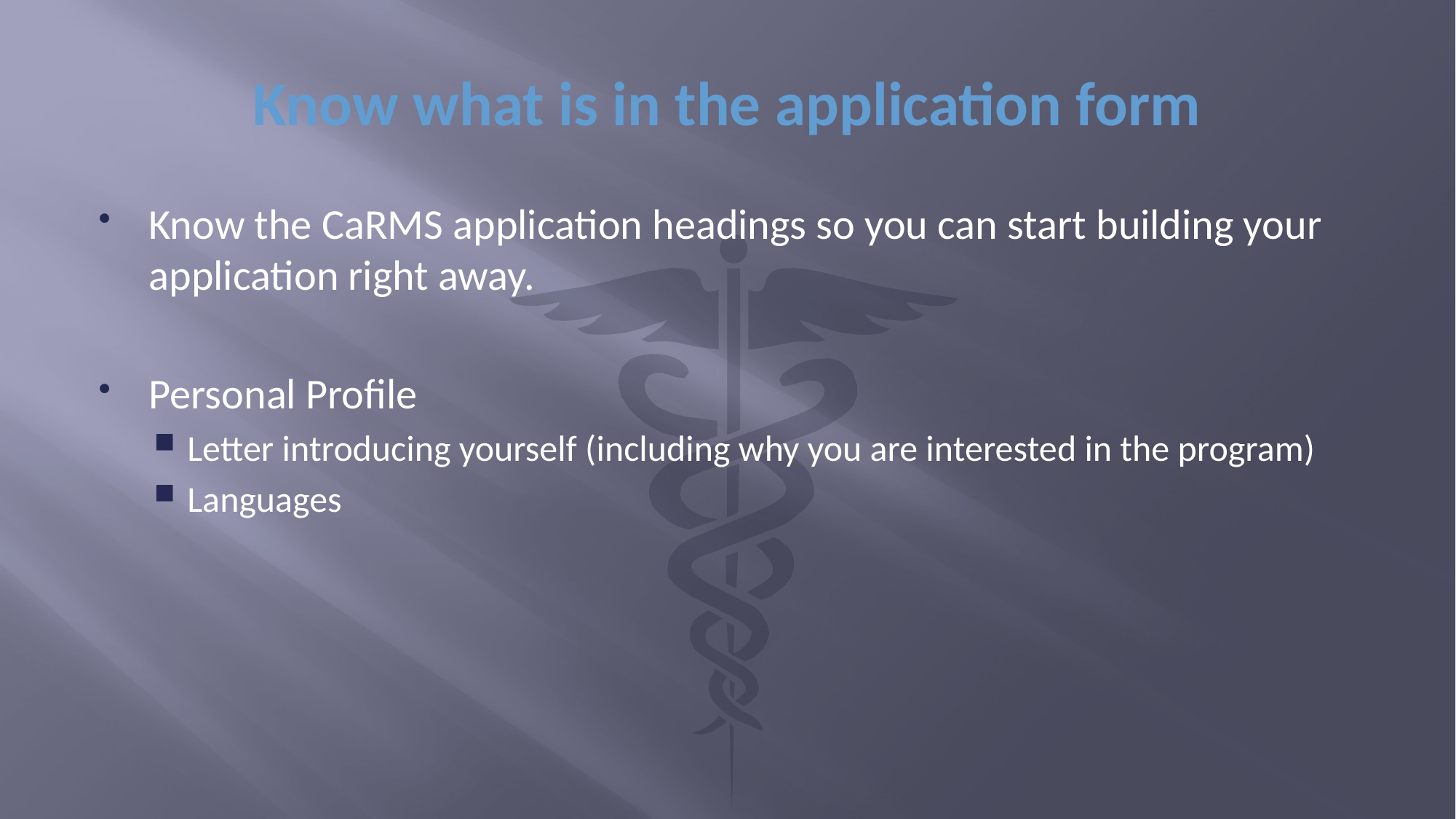

# Know what is in the application form
Know the CaRMS application headings so you can start building your application right away.

Personal Profile
Letter introducing yourself (including why you are interested in the program)
Languages